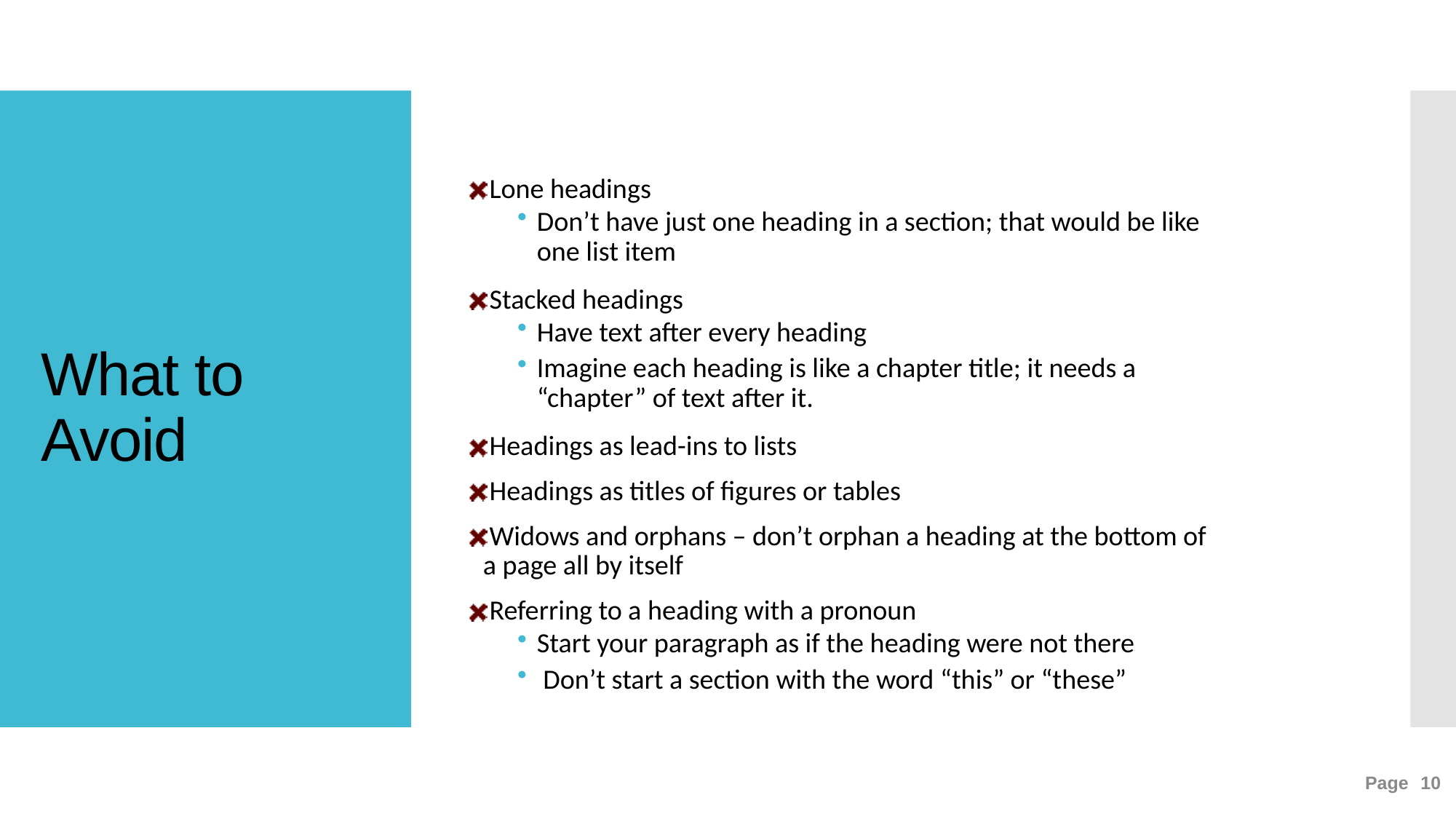

# What to Avoid
 Lone headings
Don’t have just one heading in a section; that would be like one list item
 Stacked headings
Have text after every heading
Imagine each heading is like a chapter title; it needs a “chapter” of text after it.
 Headings as lead-ins to lists
 Headings as titles of figures or tables
 Widows and orphans – don’t orphan a heading at the bottom of a page all by itself
 Referring to a heading with a pronoun
Start your paragraph as if the heading were not there
 Don’t start a section with the word “this” or “these”

Page  10